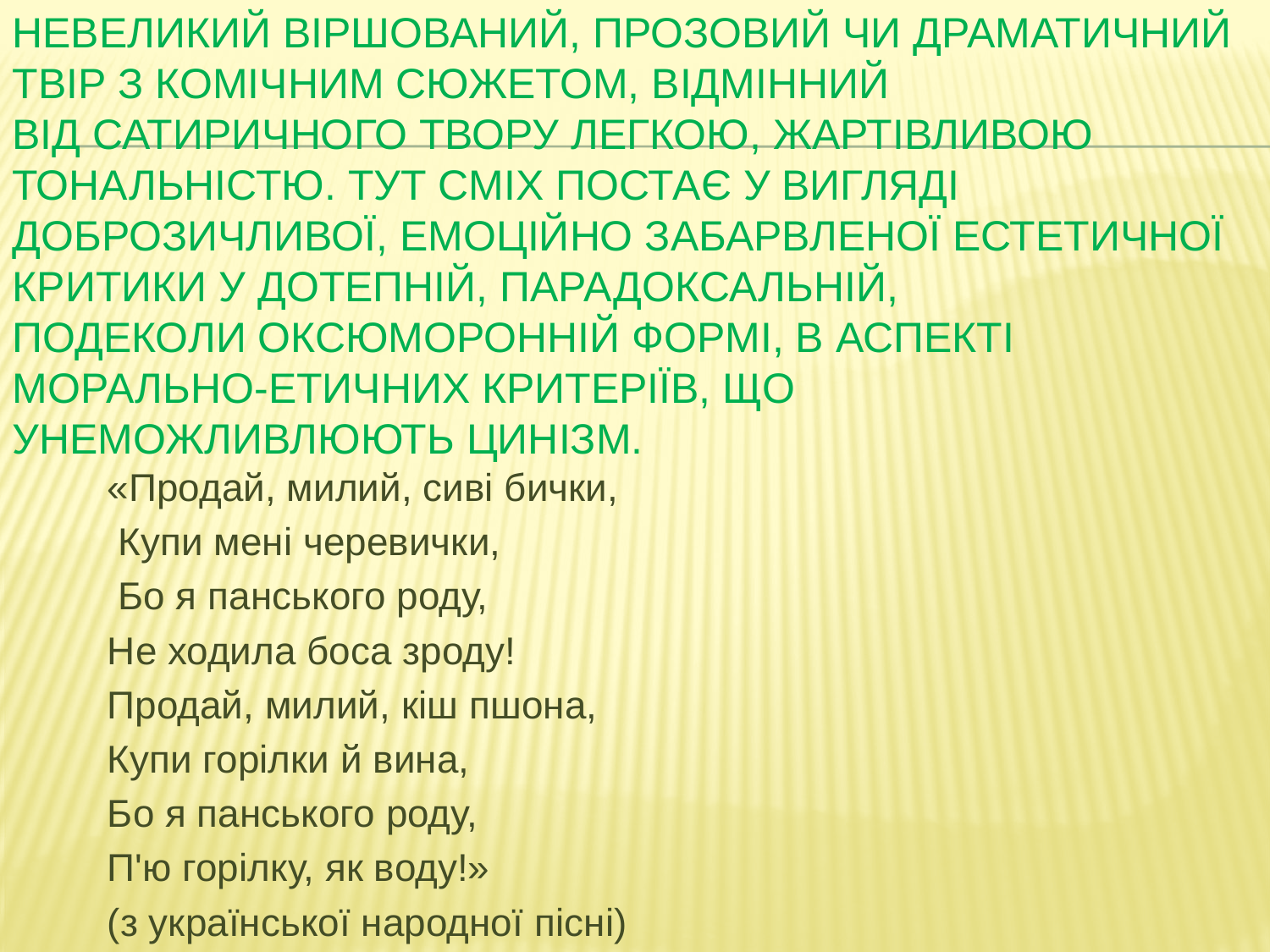

# Гумореска -невеликий віршований, прозовий чи драматичний твір з комічним сюжетом, відмінний від сатиричного твору легкою, жартівливою тональністю. Тут сміх постає у вигляді доброзичливої, емоційно забарвленої естетичної критики у дотепній, парадоксальній, подеколи оксюморонній формі, в аспекті морально-етичних критеріїв, що унеможливлюють цинізм.
«Продай, милий, сиві бички,
 Купи мені черевички,
 Бо я панського роду,
Не ходила боса зроду!
Продай, милий, кіш пшона,
Купи горілки й вина,
Бо я панського роду,
П'ю горілку, як воду!»
(з української народної пісні)